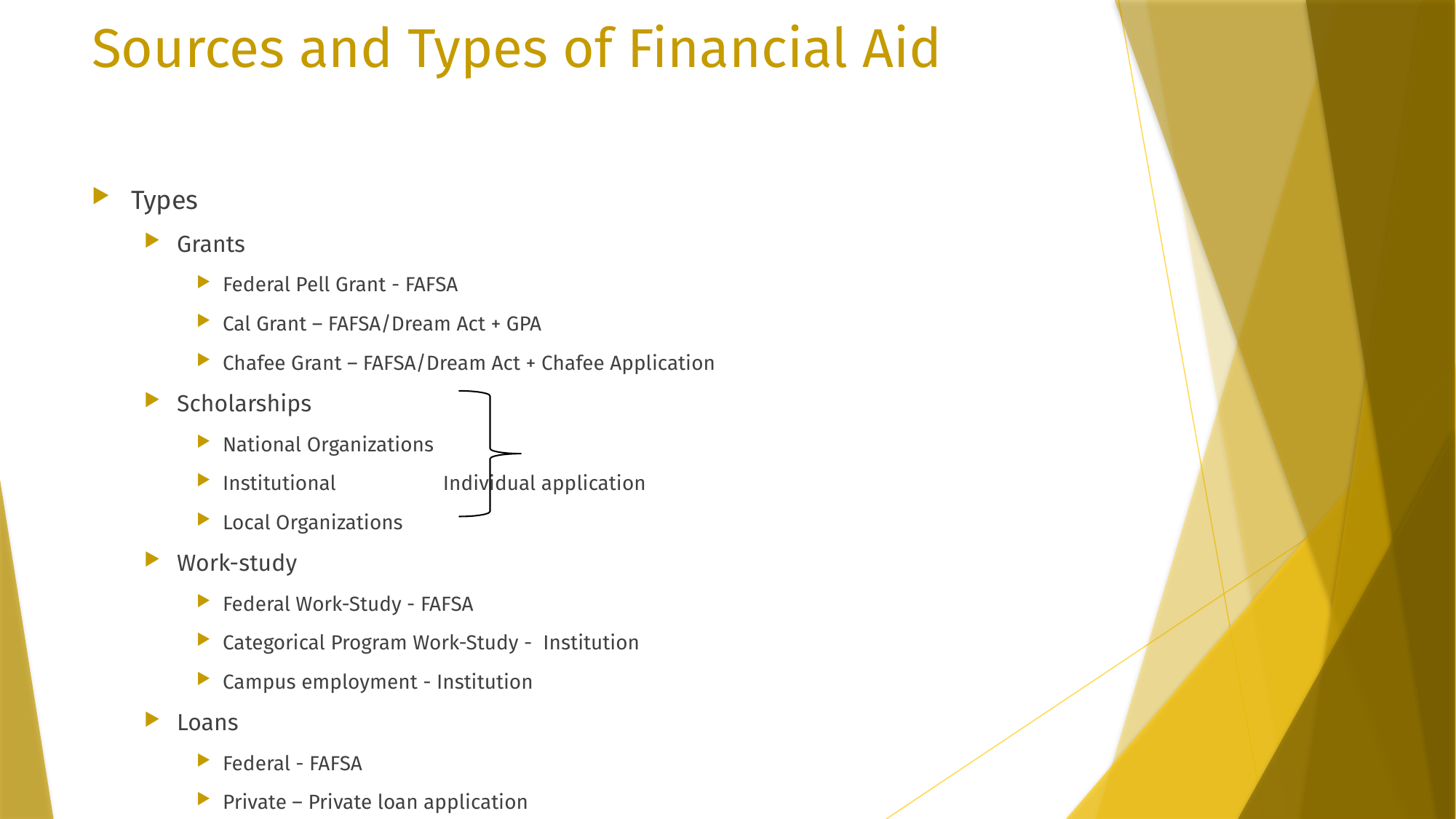

# Sources and Types of Financial Aid
Types
Grants
Federal Pell Grant - FAFSA
Cal Grant – FAFSA/Dream Act + GPA
Chafee Grant – FAFSA/Dream Act + Chafee Application
Scholarships
National Organizations
Institutional				  Individual application
Local Organizations
Work-study
Federal Work-Study - FAFSA
Categorical Program Work-Study -  Institution
Campus employment - Institution
Loans
Federal - FAFSA
Private – Private loan application